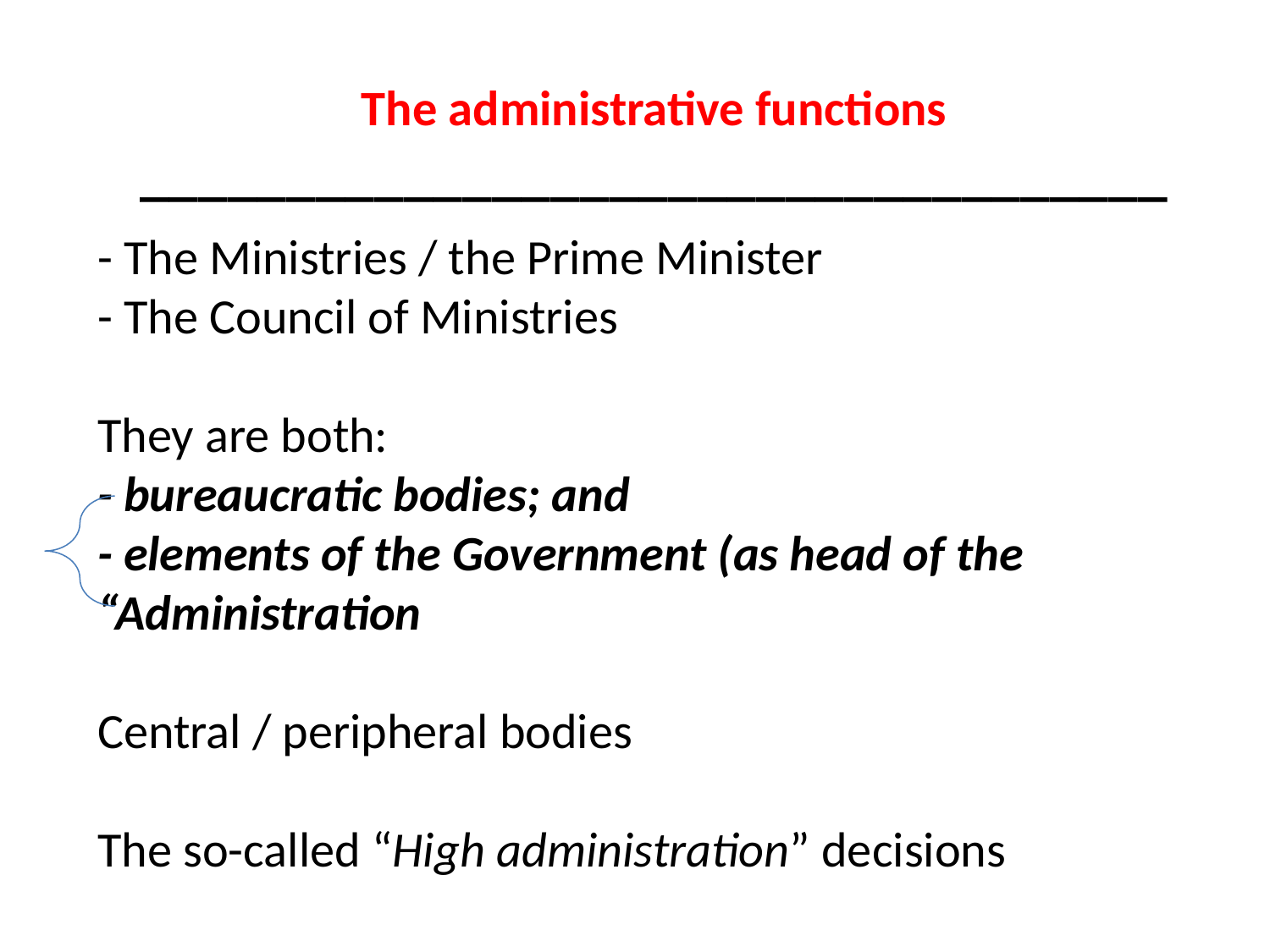

The administrative functions
___________________________________
# - The Ministries / the Prime Minister - The Council of Ministries They are both: - bureaucratic bodies; and - elements of the Government (as head of the “Administration Central / peripheral bodies The so-called “High administration” decisions